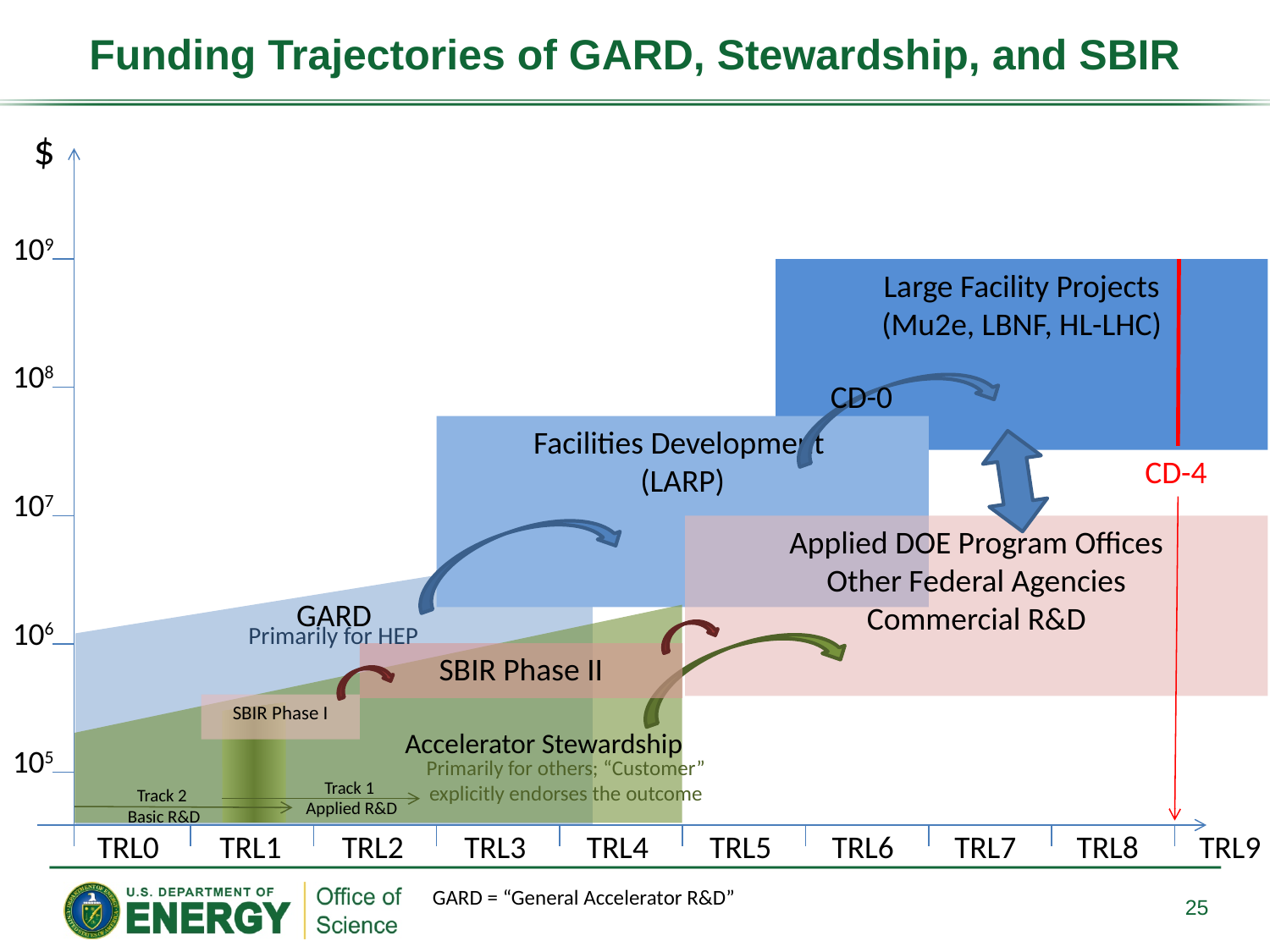

# Funding Trajectories of GARD, Stewardship, and SBIR
$
109
Large Facility Projects
(Mu2e, LBNF, HL-LHC)
CD-0

Facilities Development
(LARP)

GARD
CD-4
108

107
Applied DOE Program Offices
Other Federal Agencies
Commercial R&D

106
Primarily for HEP

SBIR Phase II

SBIR Phase I

Accelerator Stewardship
105
Primarily for others; “Customer” explicitly endorses the outcome
Track 1
Applied R&D
Track 2
Basic R&D
TRL0
TRL1
TRL2
TRL3
TRL4
TRL5
TRL6
TRL7
TRL8
TRL9
GARD = “General Accelerator R&D”
25